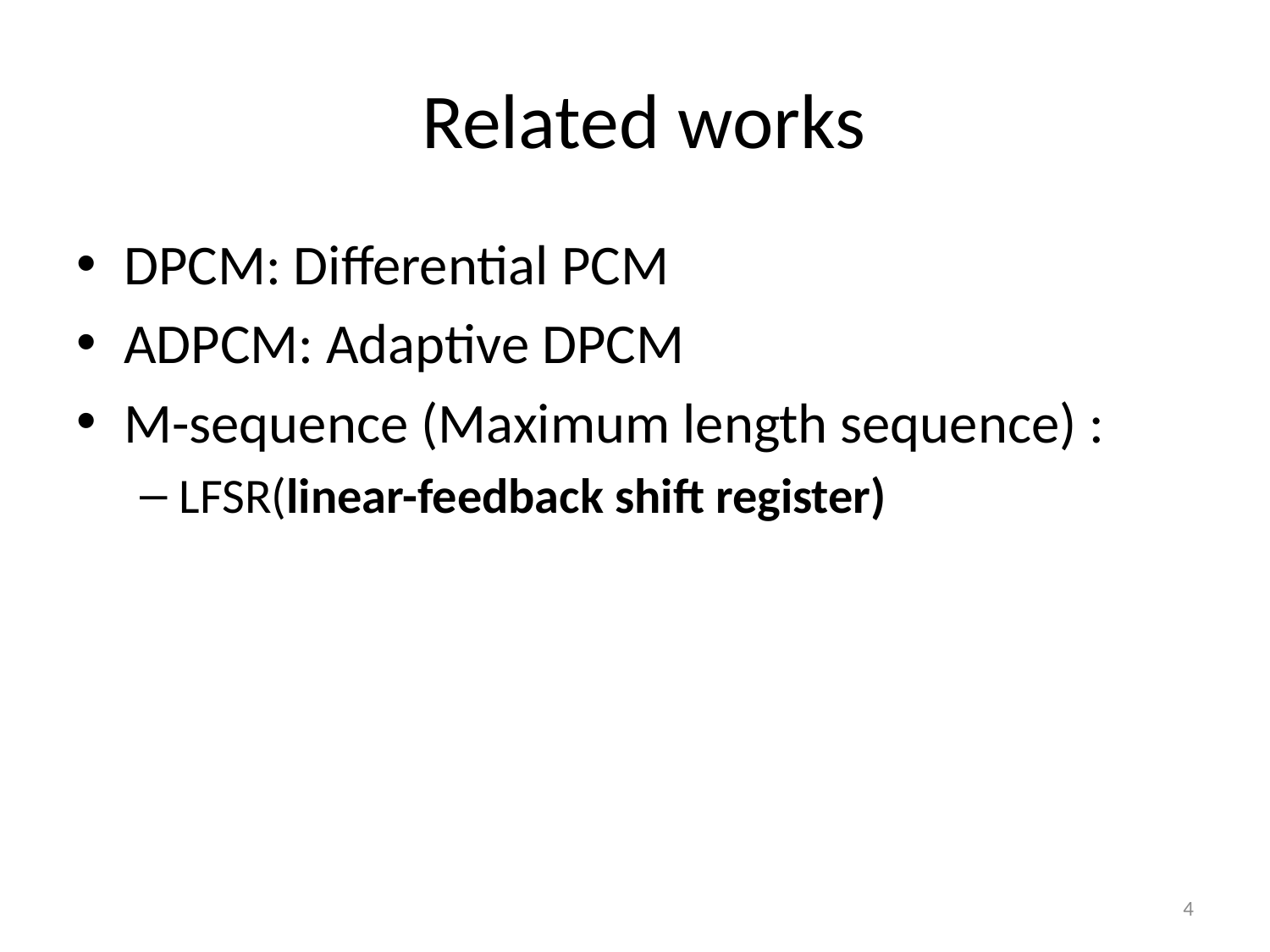

# Related works
DPCM: Differential PCM
ADPCM: Adaptive DPCM
M-sequence (Maximum length sequence) :
LFSR(linear-feedback shift register)

4